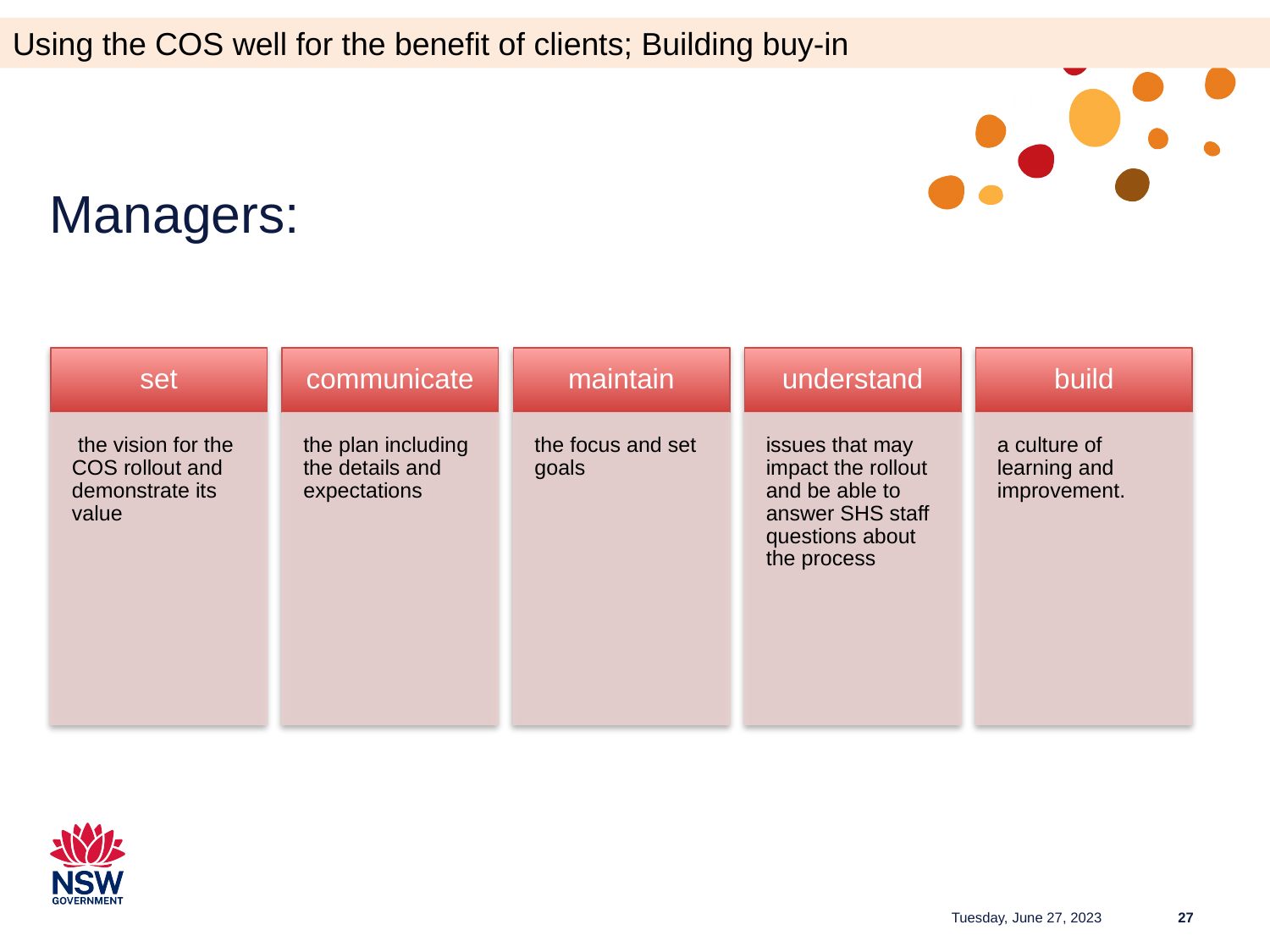

Using the COS well for the benefit of clients; Building buy-in
# Managers:
set
 the vision for the COS rollout and  demonstrate its value
communicate
the plan including the details and expectations
maintain
the focus and set goals
understand
issues that may impact the rollout and be able to answer SHS staff questions about the process
build
a culture of learning and improvement.
Tuesday, June 27, 2023
27